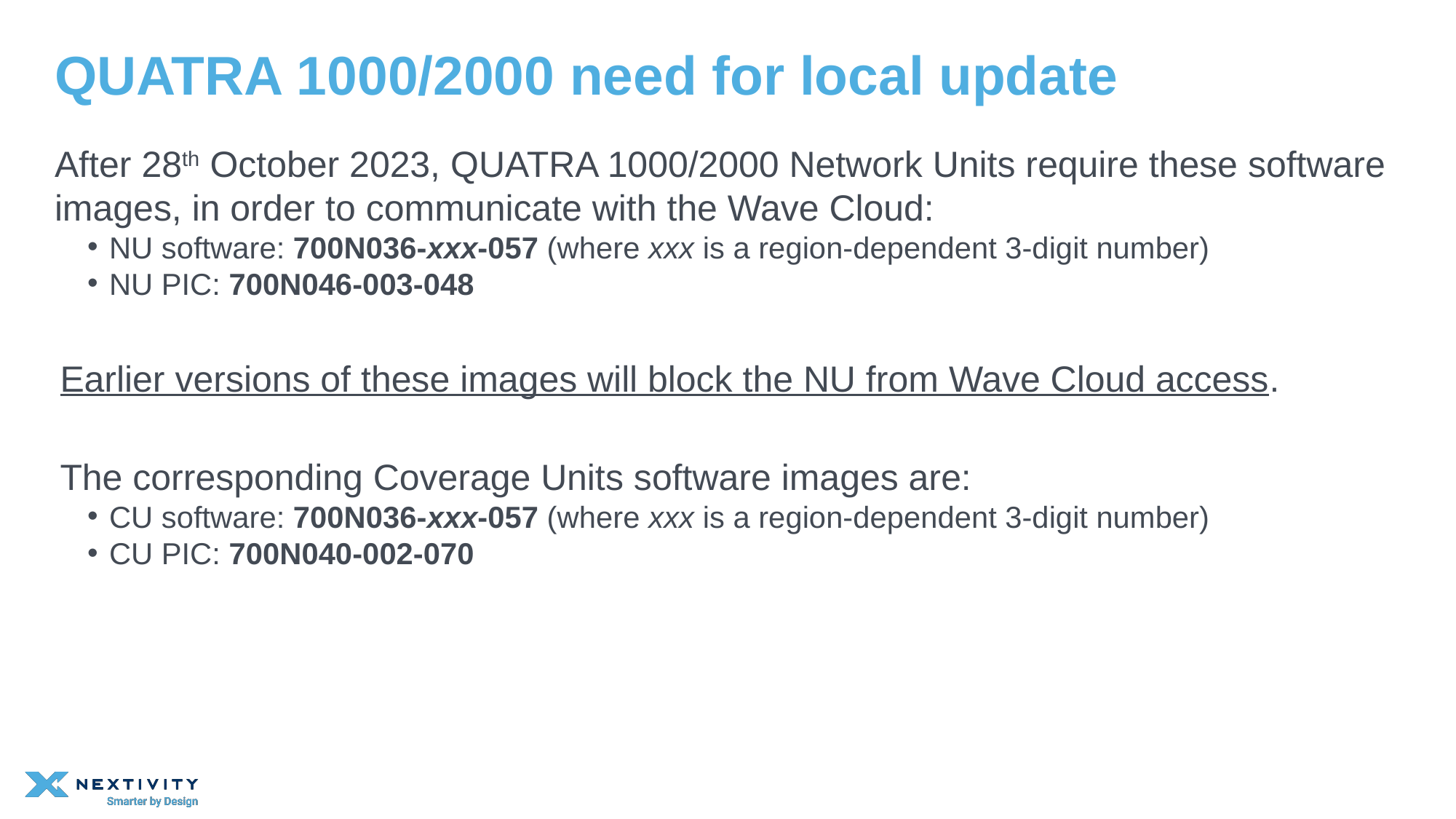

# QUATRA 1000/2000 need for local update
After 28th October 2023, QUATRA 1000/2000 Network Units require these software images, in order to communicate with the Wave Cloud:
NU software: 700N036-xxx-057 (where xxx is a region-dependent 3-digit number)
NU PIC: 700N046-003-048

Earlier versions of these images will block the NU from Wave Cloud access.

The corresponding Coverage Units software images are:
CU software: 700N036-xxx-057 (where xxx is a region-dependent 3-digit number)
CU PIC: 700N040-002-070

3